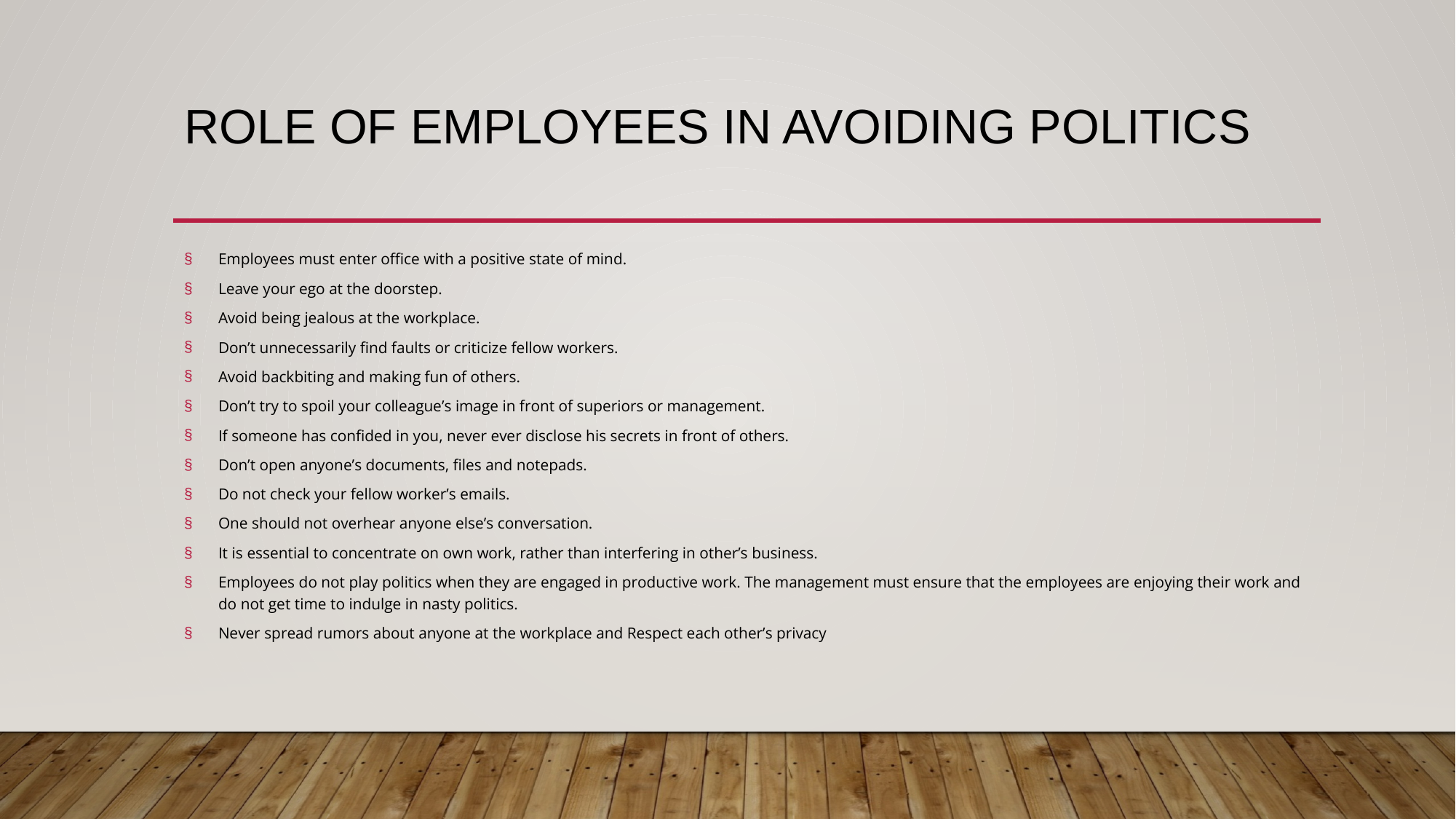

# Role of Employees in Avoiding Politics
Employees must enter office with a positive state of mind.
Leave your ego at the doorstep.
Avoid being jealous at the workplace.
Don’t unnecessarily find faults or criticize fellow workers.
Avoid backbiting and making fun of others.
Don’t try to spoil your colleague’s image in front of superiors or management.
If someone has confided in you, never ever disclose his secrets in front of others.
Don’t open anyone’s documents, files and notepads.
Do not check your fellow worker’s emails.
One should not overhear anyone else’s conversation.
It is essential to concentrate on own work, rather than interfering in other’s business.
Employees do not play politics when they are engaged in productive work. The management must ensure that the employees are enjoying their work and do not get time to indulge in nasty politics.
Never spread rumors about anyone at the workplace and Respect each other’s privacy